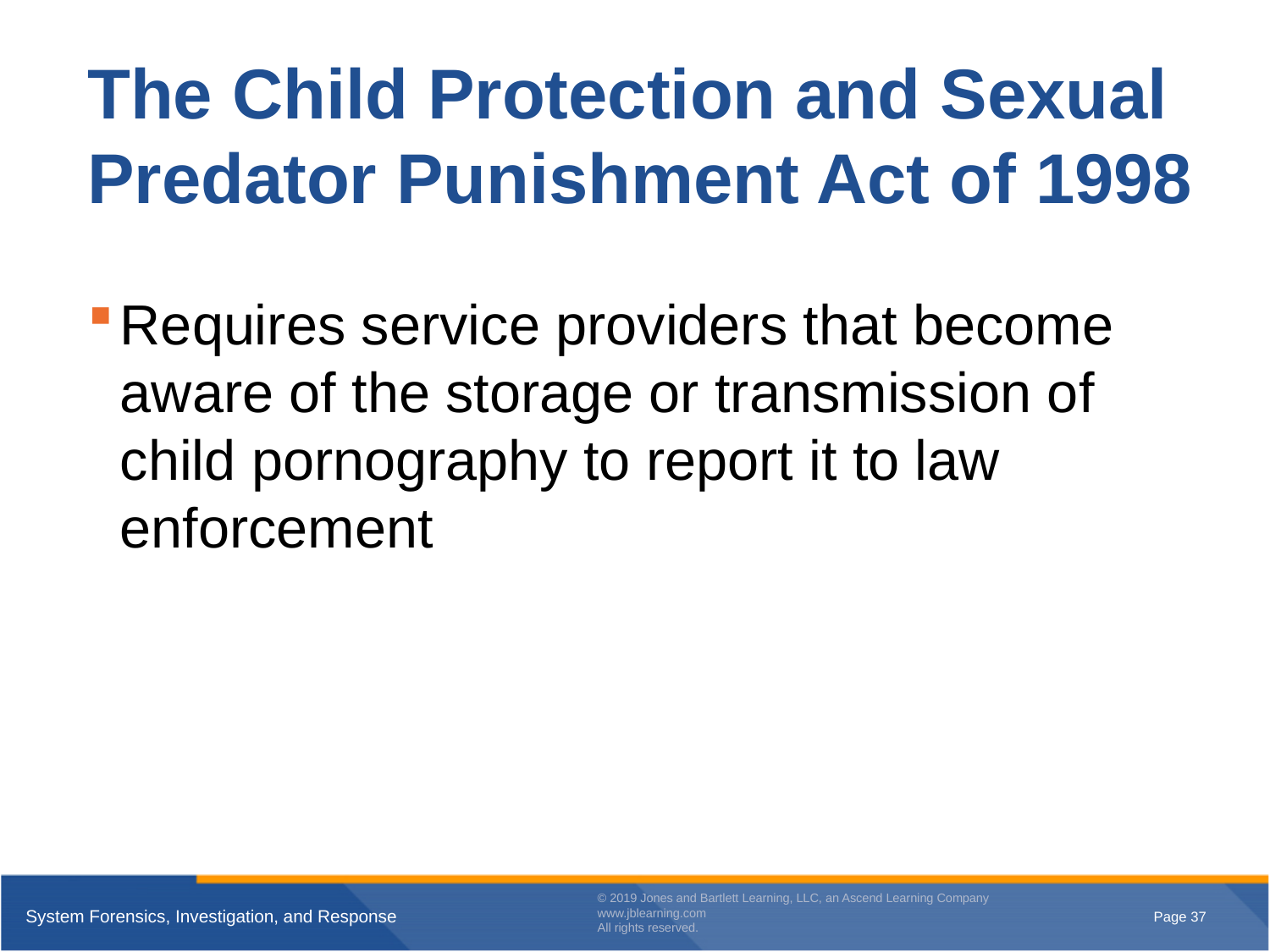

# The Child Protection and Sexual Predator Punishment Act of 1998
Requires service providers that become aware of the storage or transmission of child pornography to report it to law enforcement